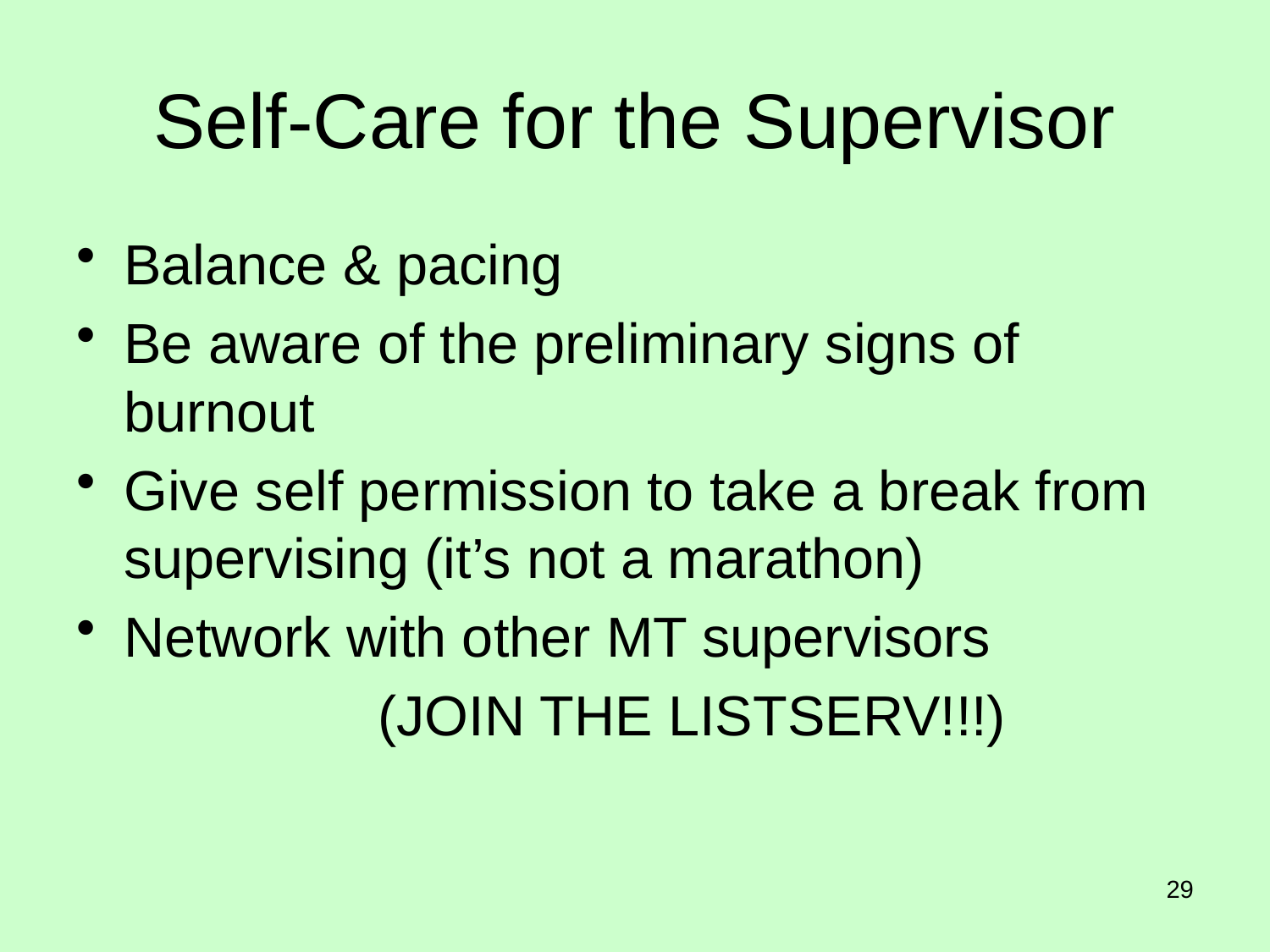

# Self-Care for the Supervisor
Balance & pacing
Be aware of the preliminary signs of burnout
Give self permission to take a break from supervising (it’s not a marathon)
Network with other MT supervisors
			(JOIN THE LISTSERV!!!)
29